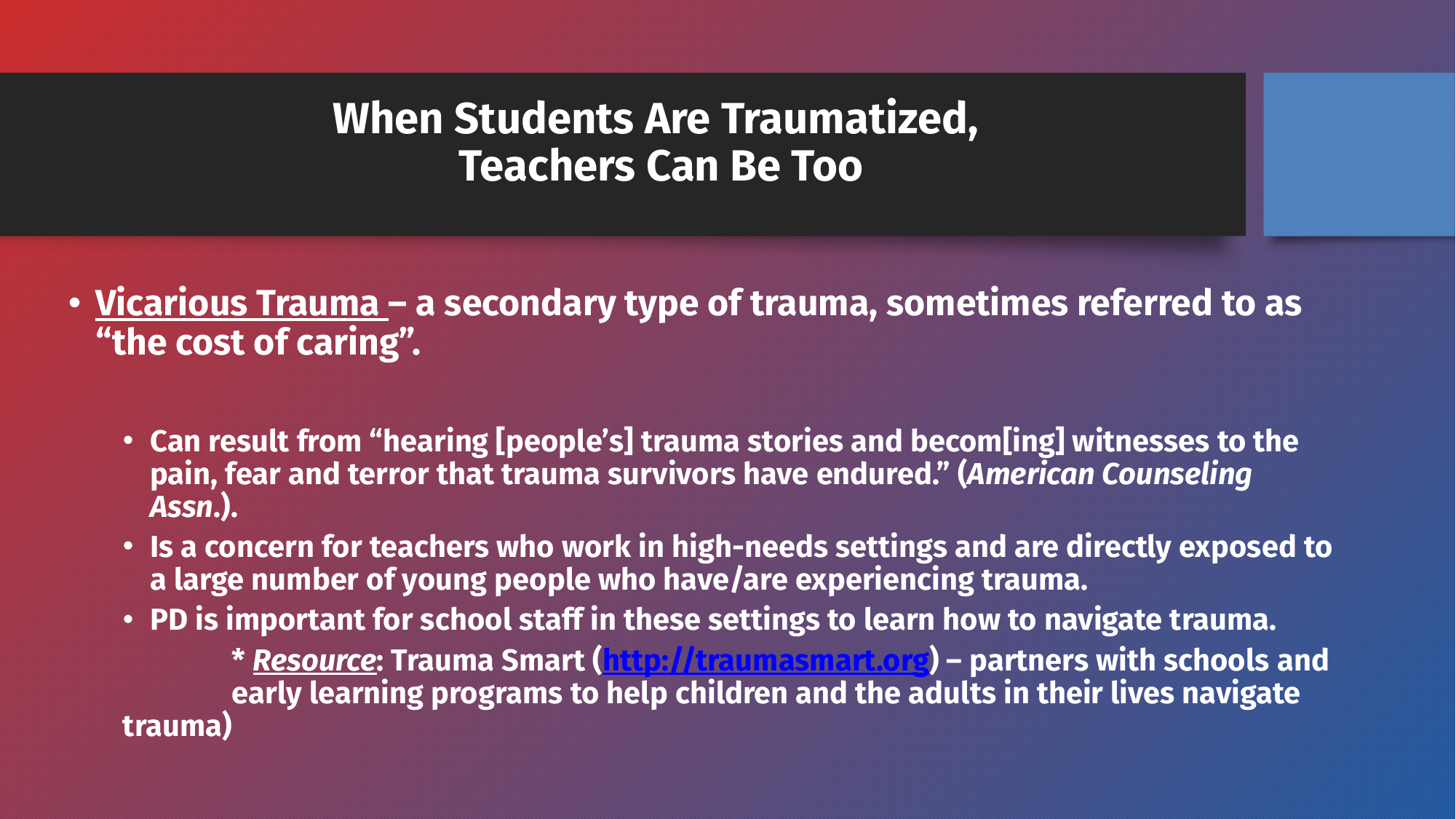

# When Students Are Traumatized, Teachers Can Be Too
Vicarious Trauma – a secondary type of trauma, sometimes referred to as “the cost of caring”.

Can result from “hearing [people’s] trauma stories and becom[ing] witnesses to the pain, fear and terror that trauma survivors have endured.” (American Counseling Assn.).
Is a concern for teachers who work in high-needs settings and are directly exposed to a large number of young people who have/are experiencing trauma.
PD is important for school staff in these settings to learn how to navigate trauma.
	* Resource: Trauma Smart (http://traumasmart.org) – partners with schools and 	early learning programs to help children and the adults in their lives navigate 	trauma)